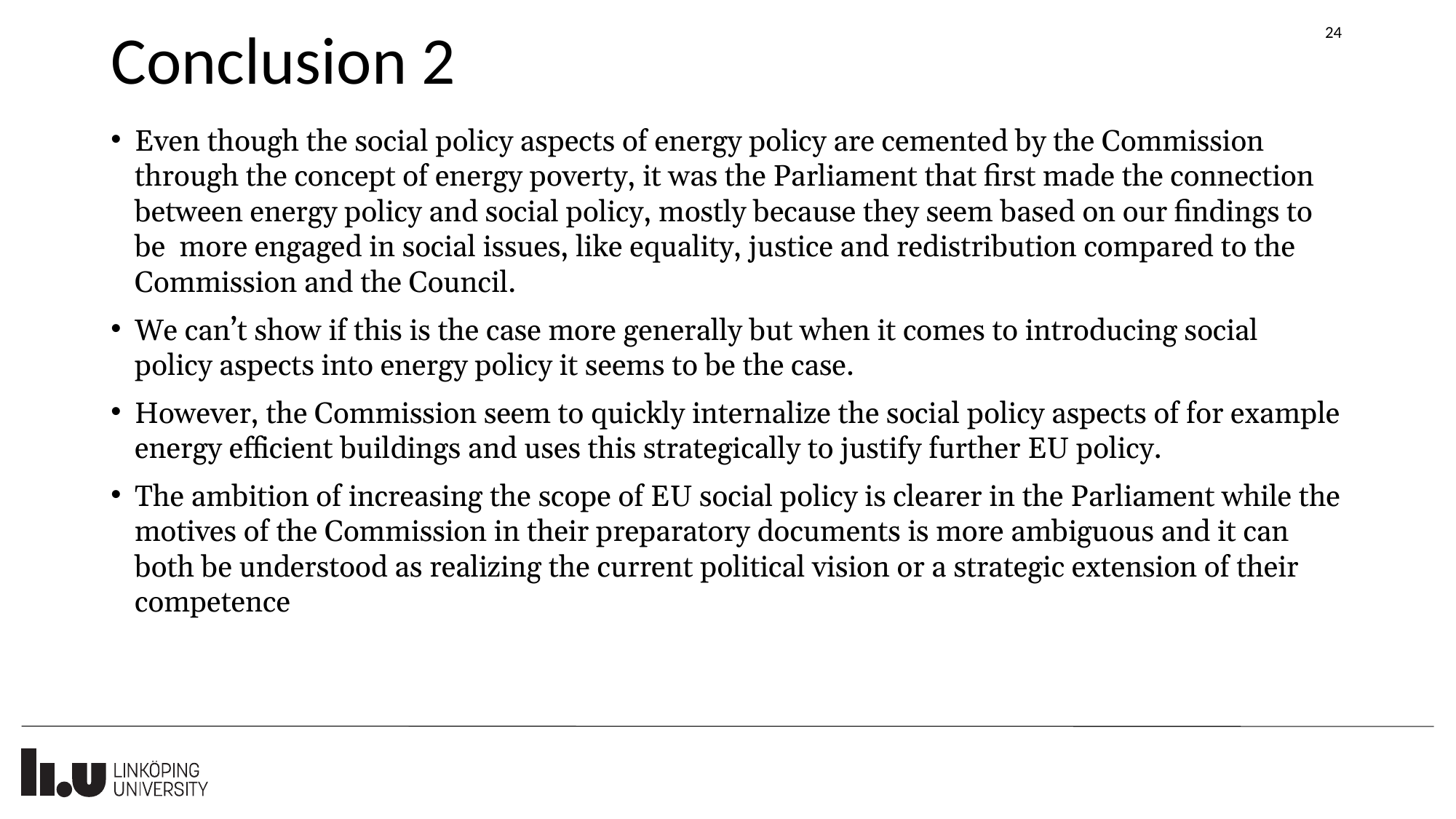

24
# Conclusion 2
Even though the social policy aspects of energy policy are cemented by the Commission through the concept of energy poverty, it was the Parliament that first made the connection between energy policy and social policy, mostly because they seem based on our findings to be  more engaged in social issues, like equality, justice and redistribution compared to the Commission and the Council.
We can’t show if this is the case more generally but when it comes to introducing social policy aspects into energy policy it seems to be the case.
However, the Commission seem to quickly internalize the social policy aspects of for example energy efficient buildings and uses this strategically to justify further EU policy.
The ambition of increasing the scope of EU social policy is clearer in the Parliament while the motives of the Commission in their preparatory documents is more ambiguous and it can both be understood as realizing the current political vision or a strategic extension of their competence